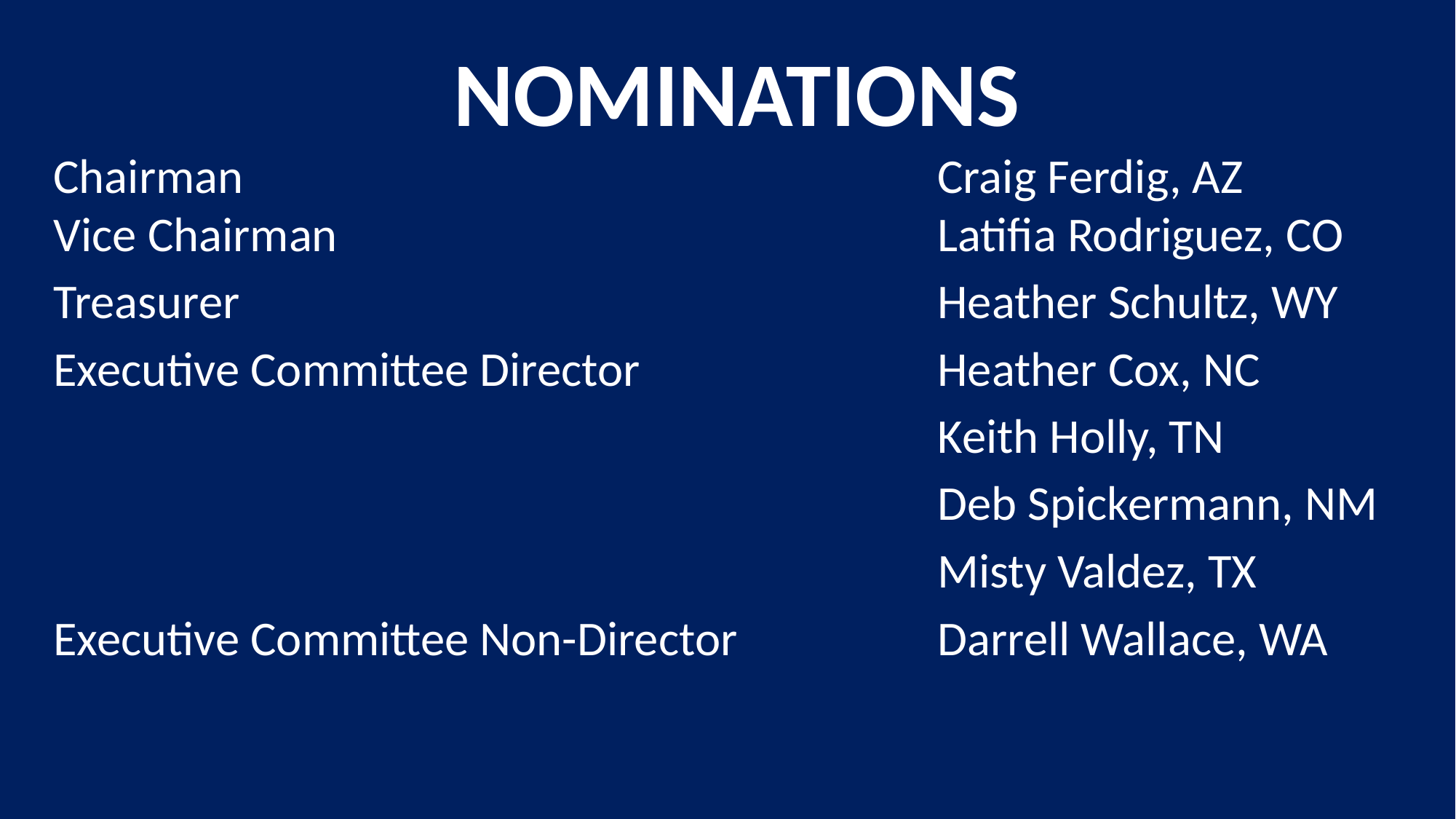

NOMINATIONS
Chairman					   		 Craig Ferdig, AZ
Vice Chairman				  	 	 Latifia Rodriguez, CO
Treasurer					   	 	 Heather Schultz, WY
Executive Committee Director 		   	 Heather Cox, NC
								 Keith Holly, TN
								 Deb Spickermann, NM
								 Misty Valdez, TX
Executive Committee Non-Director	   	 Darrell Wallace, WA